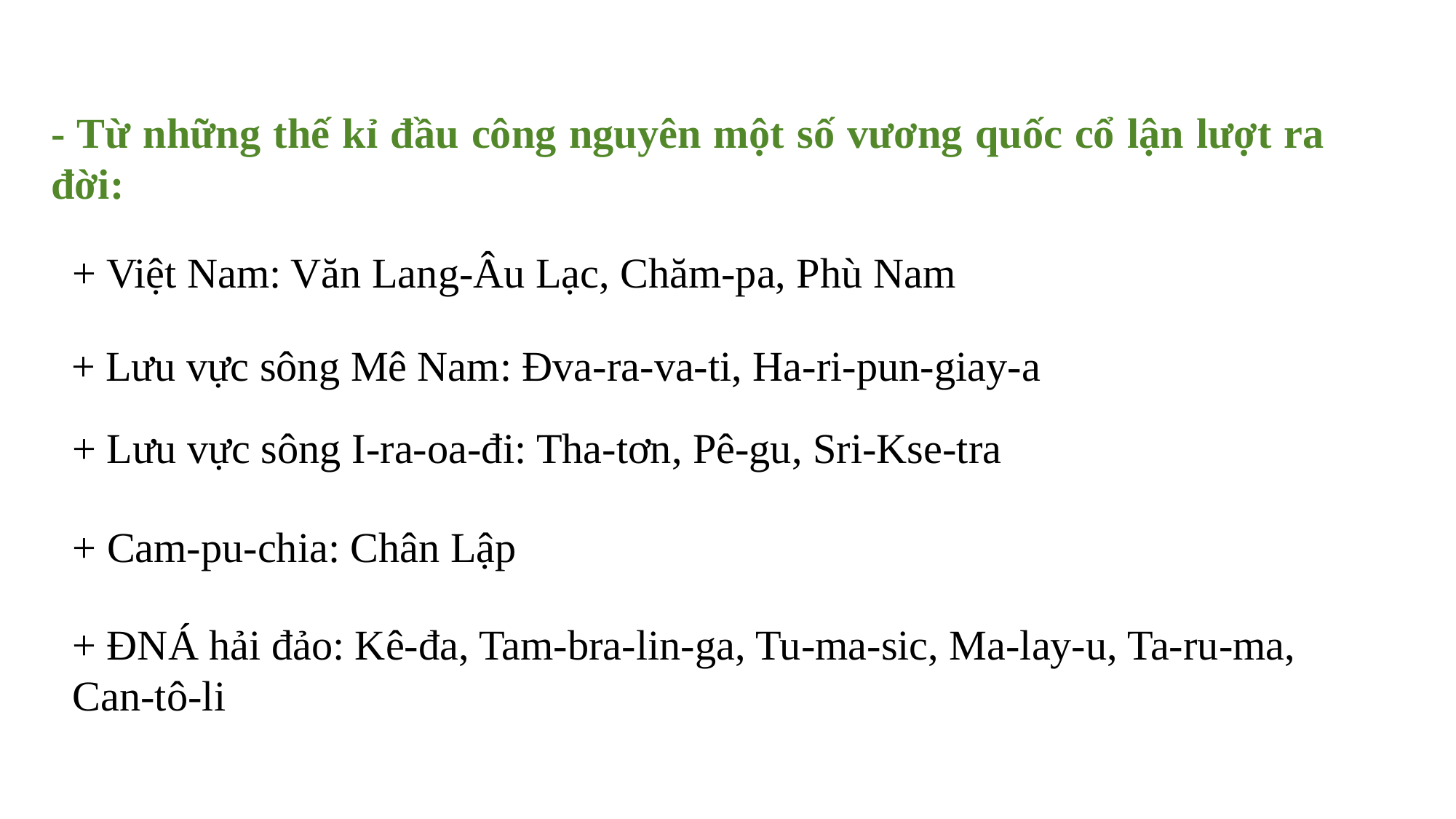

- Từ những thế kỉ đầu công nguyên một số vương quốc cổ lận lượt ra đời:
+ Việt Nam: Văn Lang-Âu Lạc, Chăm-pa, Phù Nam
+ Lưu vực sông Mê Nam: Đva-ra-va-ti, Ha-ri-pun-giay-a
+ Lưu vực sông I-ra-oa-đi: Tha-tơn, Pê-gu, Sri-Kse-tra
+ Cam-pu-chia: Chân Lập
+ ĐNÁ hải đảo: Kê-đa, Tam-bra-lin-ga, Tu-ma-sic, Ma-lay-u, Ta-ru-ma, Can-tô-li